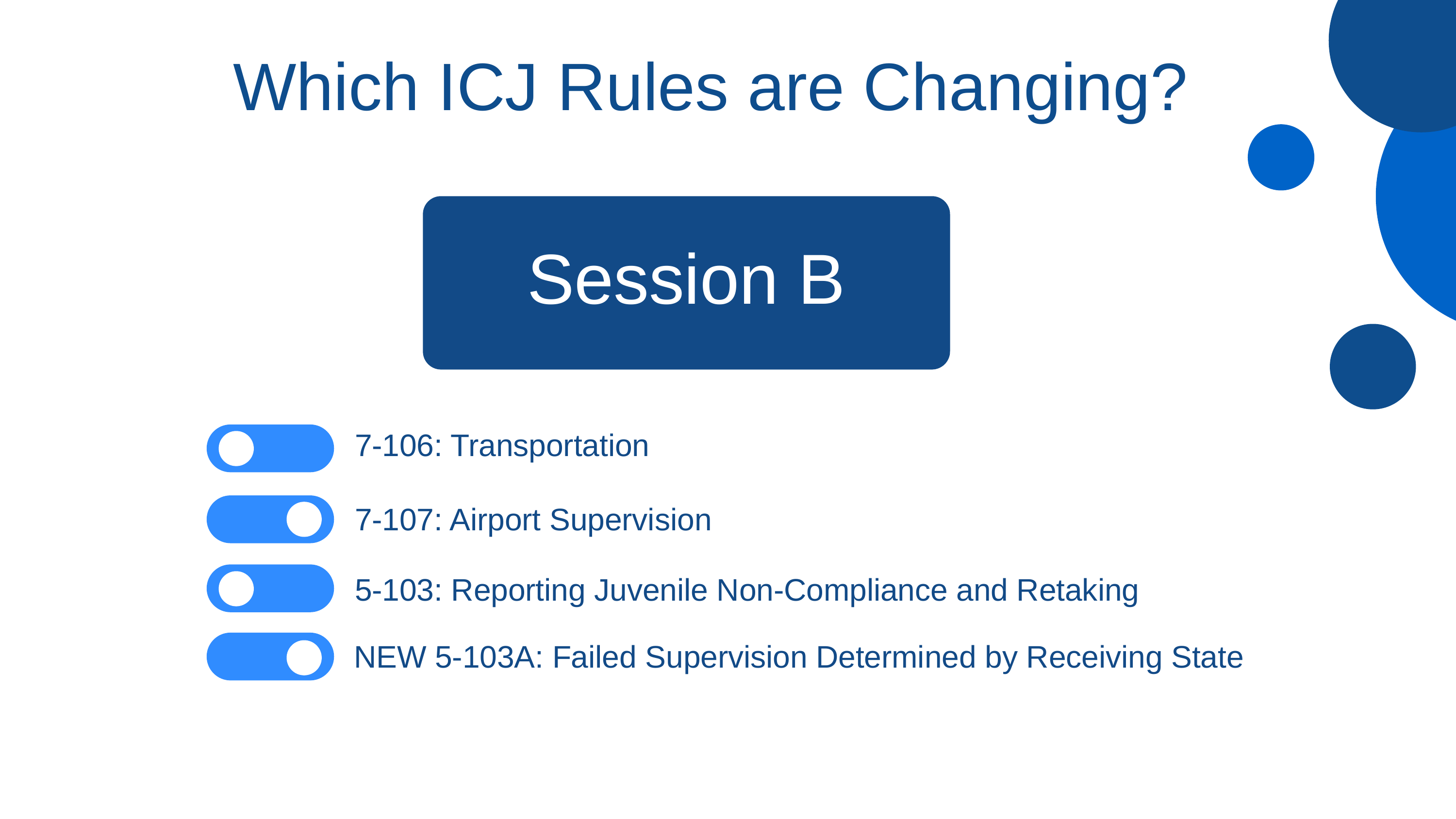

Which ICJ Rules are Changing?

Session B

7-106: Transportation

7-107: Airport Supervision

5-103: Reporting Juvenile Non-Compliance and Retaking

NEW 5-103A: Failed Supervision Determined by Receiving State